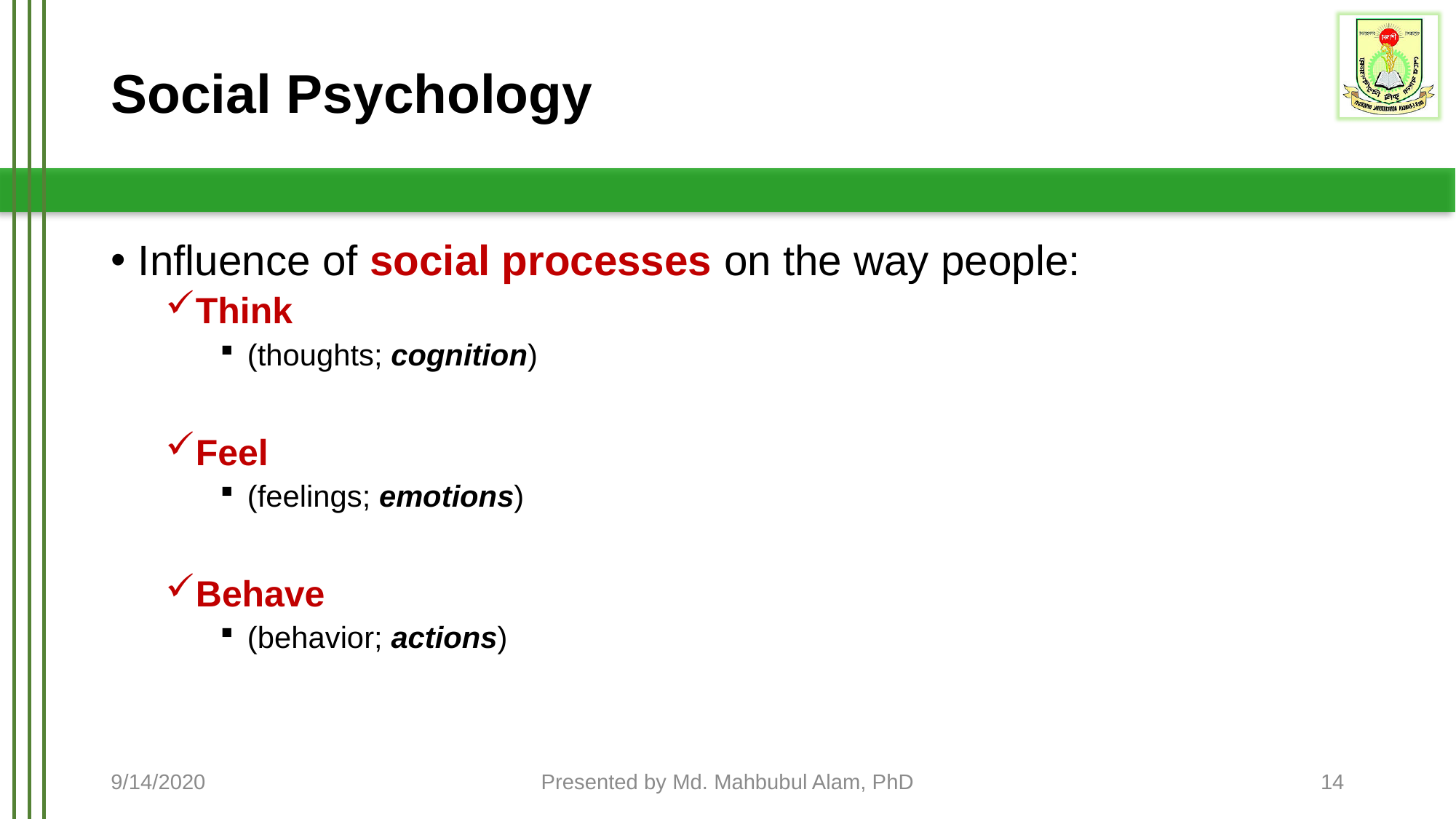

# Social Psychology
Influence of social processes on the way people:
Think
(thoughts; cognition)

Feel
(feelings; emotions)

Behave
(behavior; actions)
9/14/2020
Presented by Md. Mahbubul Alam, PhD
14